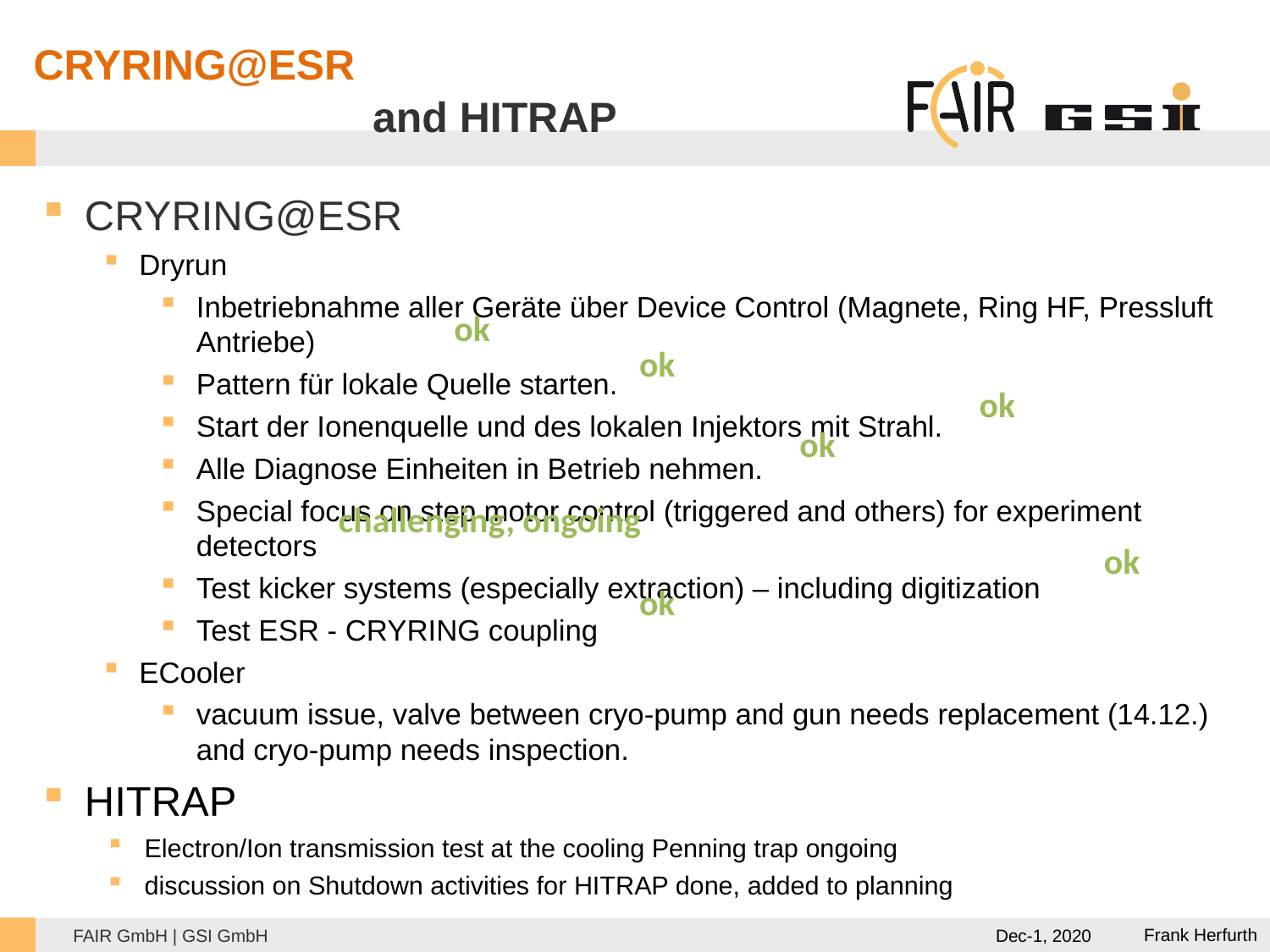

CRYRING@ESR
# and HITRAP
CRYRING@ESR
Dryrun
Inbetriebnahme aller Geräte über Device Control (Magnete, Ring HF, Pressluft Antriebe)
Pattern für lokale Quelle starten.
Start der Ionenquelle und des lokalen Injektors mit Strahl.
Alle Diagnose Einheiten in Betrieb nehmen.
Special focus on step motor control (triggered and others) for experiment detectors
Test kicker systems (especially extraction) – including digitization
Test ESR - CRYRING coupling
ECooler
vacuum issue, valve between cryo-pump and gun needs replacement (14.12.) and cryo-pump needs inspection.
HITRAP
Electron/Ion transmission test at the cooling Penning trap ongoing
discussion on Shutdown activities for HITRAP done, added to planning
ok
ok
ok
ok
challenging, ongoing
ok
ok
Dec-1, 2020
Frank Herfurth